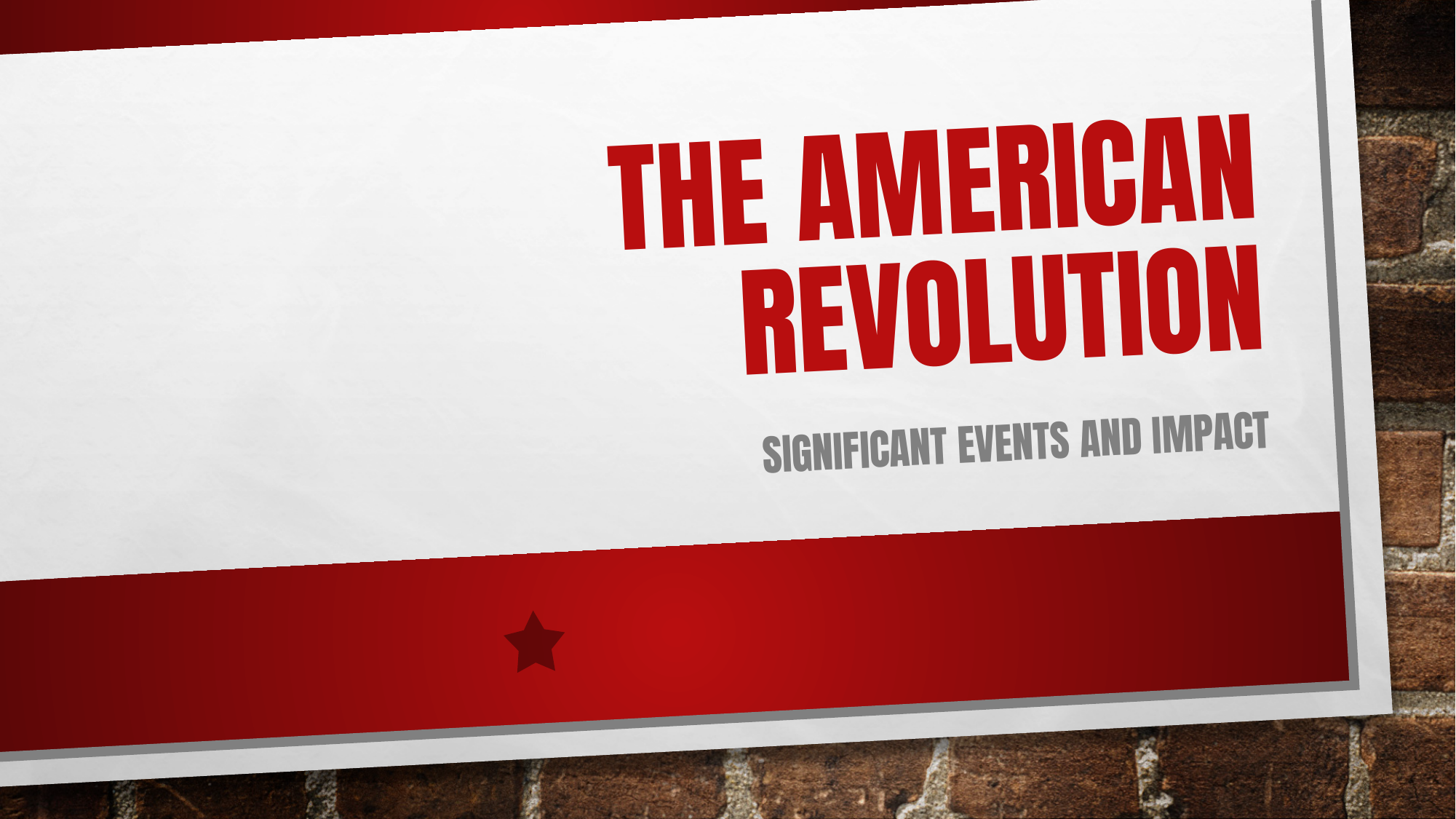

# The American Revolution
Significant Events and Impact